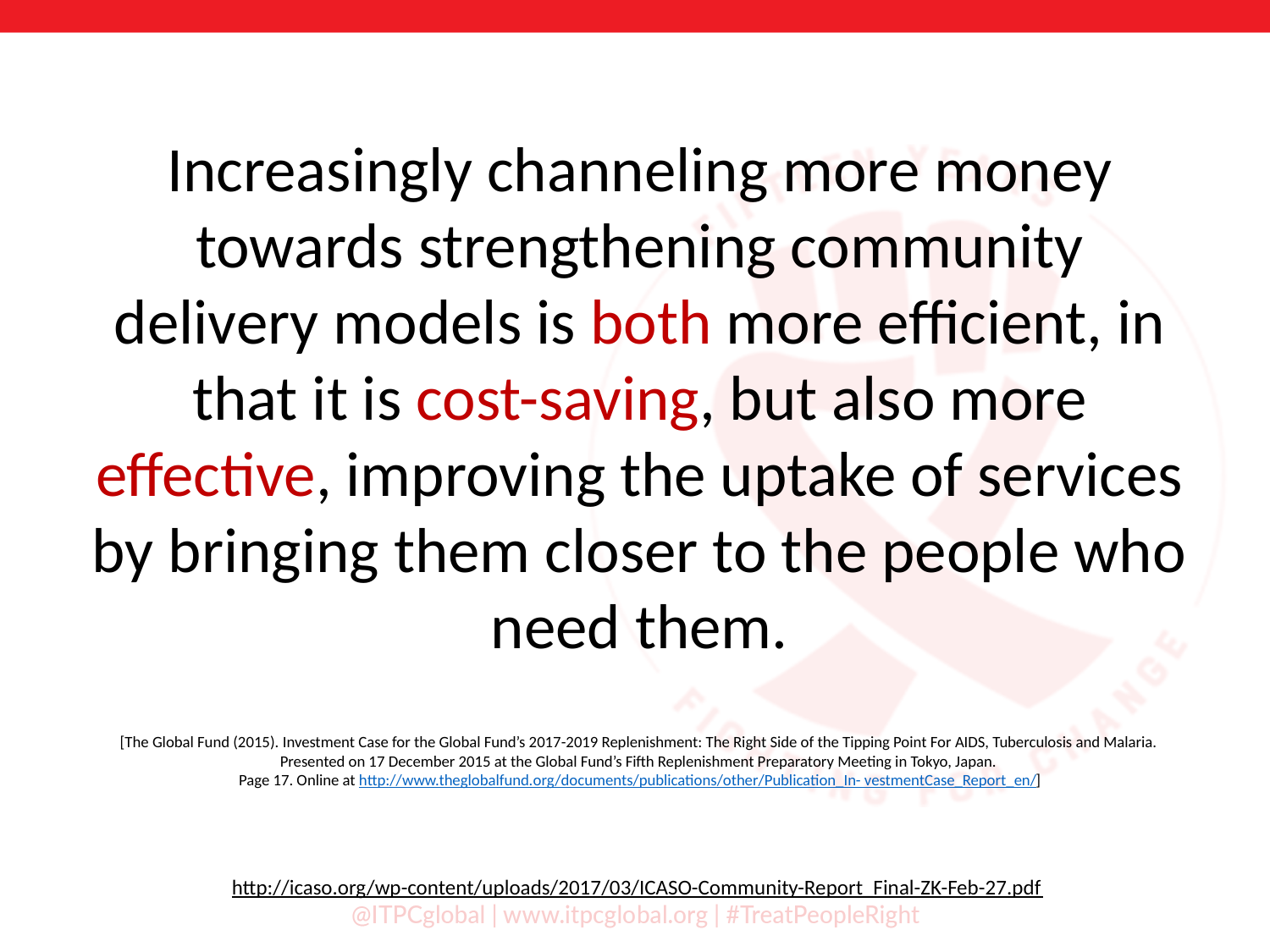

Increasingly channeling more money towards strengthening community delivery models is both more efficient, in that it is cost-saving, but also more effective, improving the uptake of services by bringing them closer to the people who need them.

[The Global Fund (2015). Investment Case for the Global Fund’s 2017-2019 Replenishment: The Right Side of the Tipping Point For AIDS, Tuberculosis and Malaria.
Presented on 17 December 2015 at the Global Fund’s Fifth Replenishment Preparatory Meeting in Tokyo, Japan.
Page 17. Online at http://www.theglobalfund.org/documents/publications/other/Publication_In- vestmentCase_Report_en/]

http://icaso.org/wp-content/uploads/2017/03/ICASO-Community-Report_Final-ZK-Feb-27.pdf